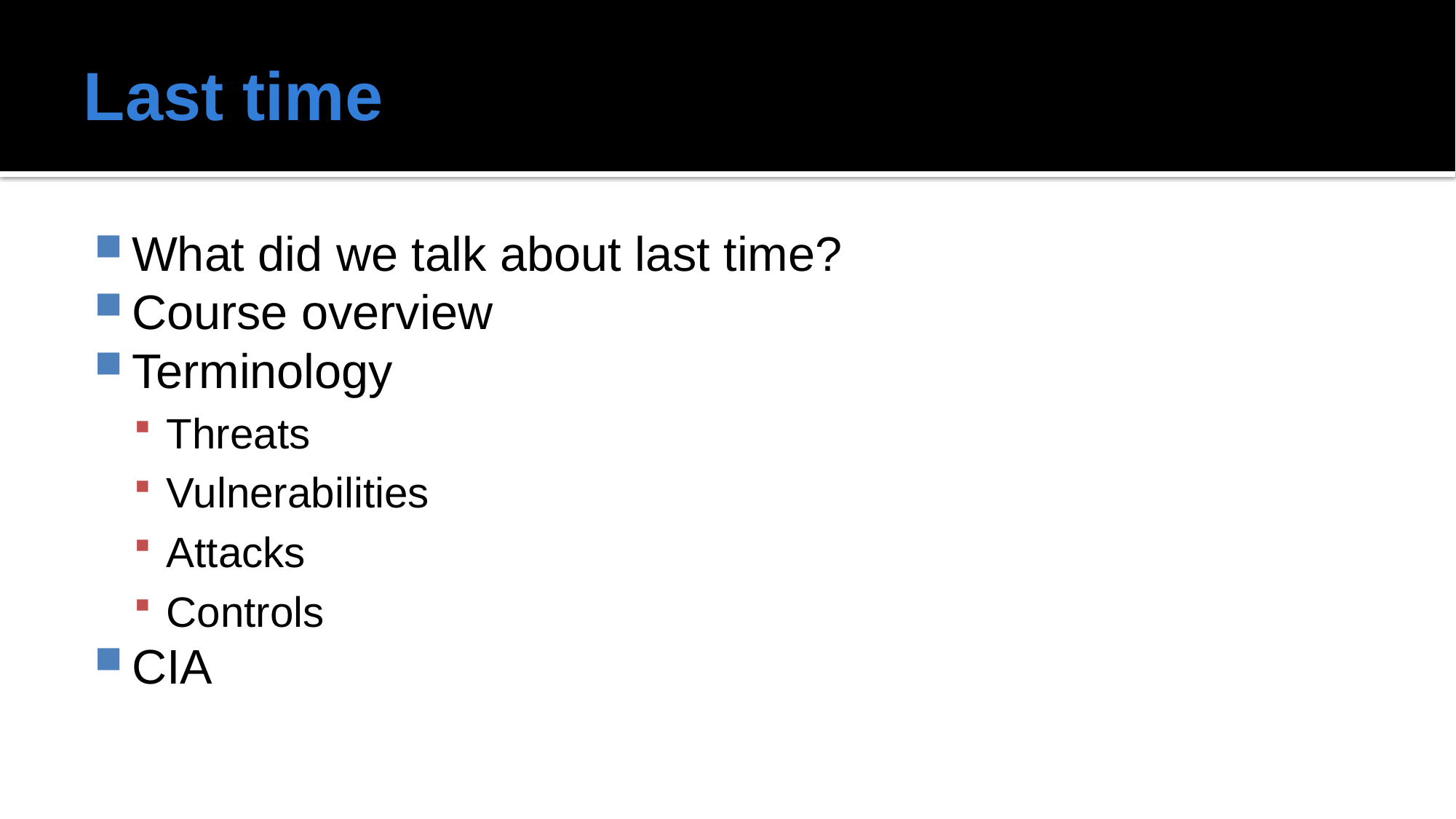

# Last time
What did we talk about last time?
Course overview
Terminology
Threats
Vulnerabilities
Attacks
Controls
CIA